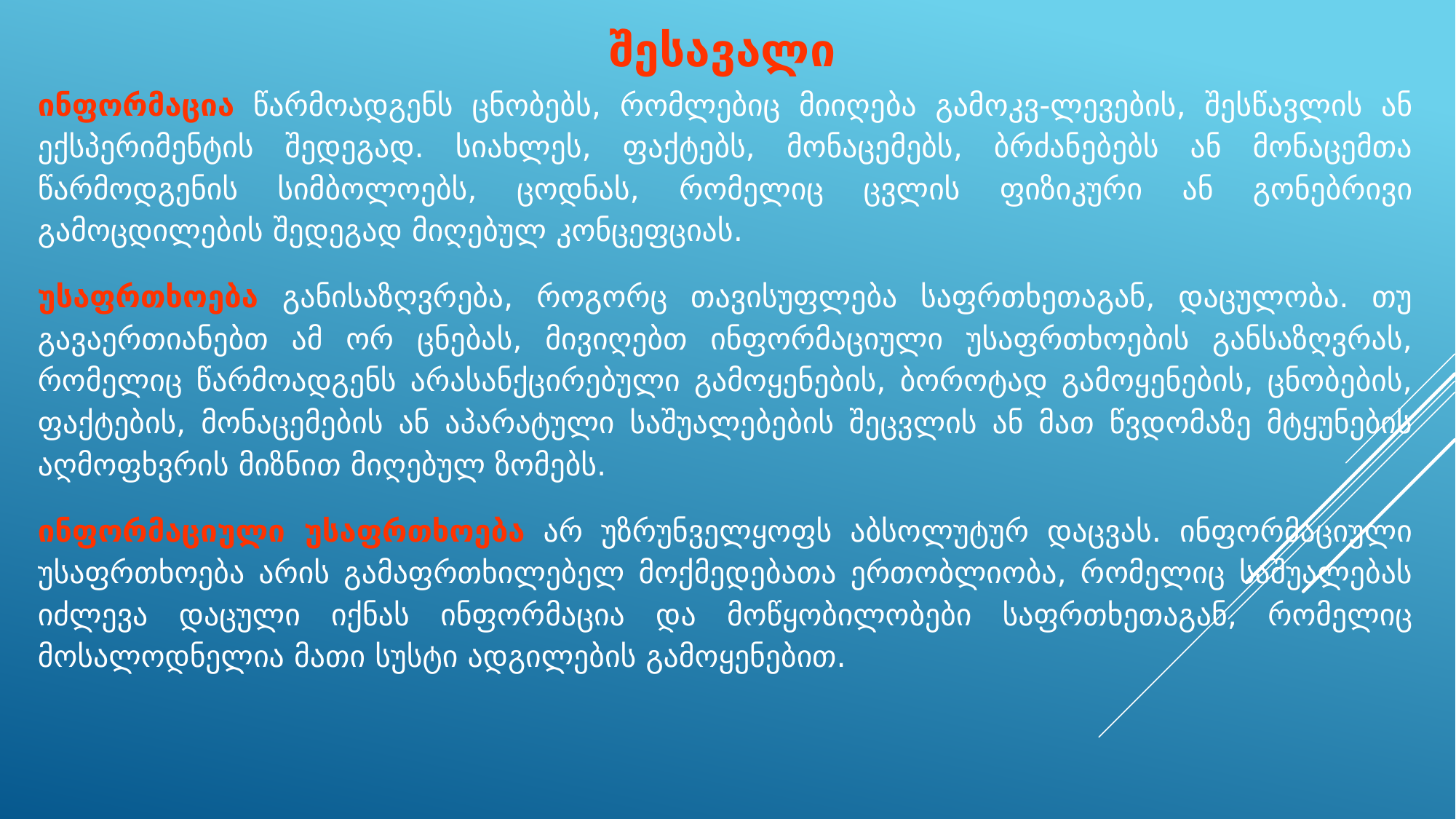

# შესავალი
ინფორმაცია წარმოადგენს ცნობებს, რომლებიც მიიღება გამოკვ-ლევების, შეს­წავლის ან ექსპერიმენტის შედეგად. სიახლეს, ფაქტებს, მონაცემებს, ბრძანებებს ან მონაცემთა წარმოდგენის სიმბოლოებს, ცოდნას, რომელიც ცვლის ფიზიკური ან გონებრივი გამოცდილების შედეგად მიღებულ კონცეფციას.

უსაფრთხოება განი­საზღვრება, როგორც თავისუფლება საფრთხეთაგან, დაცულობა. თუ გავაერ­თიანებთ ამ ორ ცნებას, მივიღებთ ინფორმაციული უსაფრთხოების განსაზღვრას, რომელიც წარმოადგენს არასანქცირებული გამოყენების, ბოროტად გამოყენების, ცნობების, ფაქტების, მონაცემების ან აპარატული საშუალებების შეცვლის ან მათ წვდომაზე მტყუნების აღმოფხვრის მიზნით მიღებულ ზომებს.

ინფორმაციული უსაფრთხოება არ უზრუნველყოფს აბსოლუტურ დაცვას. ინფორმაციული უსაფრთხოება არის გამაფრთხილებელ მოქმედებათა ერთობლიობა, რომელიც საშუალებას იძლევა დაცული იქნას ინფორ­მაცია და მოწყობილობები საფრთხეთაგან, რომელიც მოსალოდნელია მათი სუსტი ადგილების გამოყენებით.